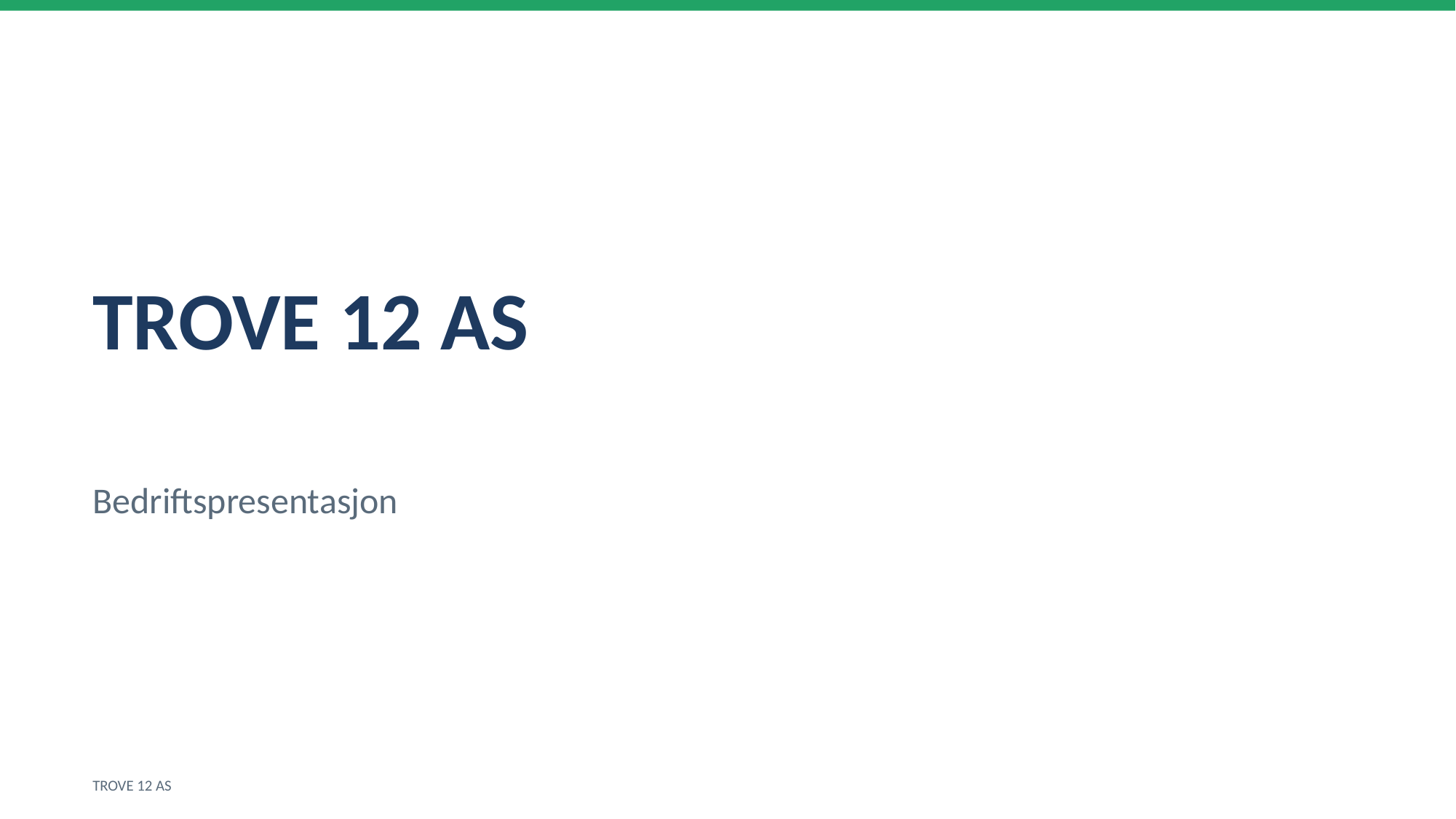

TROVE 12 AS
Bedriftspresentasjon
TROVE 12 AS